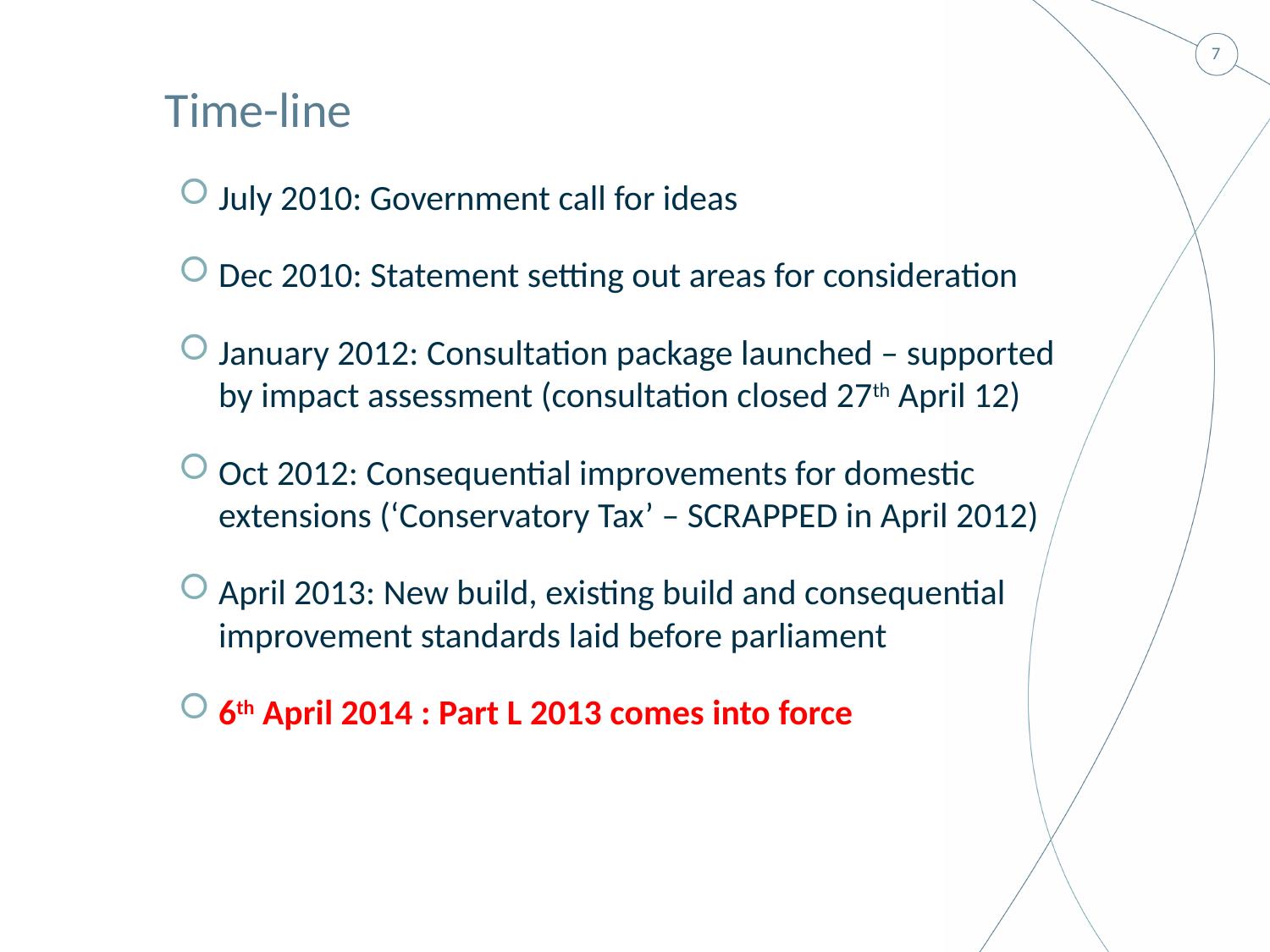

Time-line
July 2010: Government call for ideas
Dec 2010: Statement setting out areas for consideration
January 2012: Consultation package launched – supported by impact assessment (consultation closed 27th April 12)
Oct 2012: Consequential improvements for domestic extensions (‘Conservatory Tax’ – SCRAPPED in April 2012)
April 2013: New build, existing build and consequential improvement standards laid before parliament
6th April 2014 : Part L 2013 comes into force